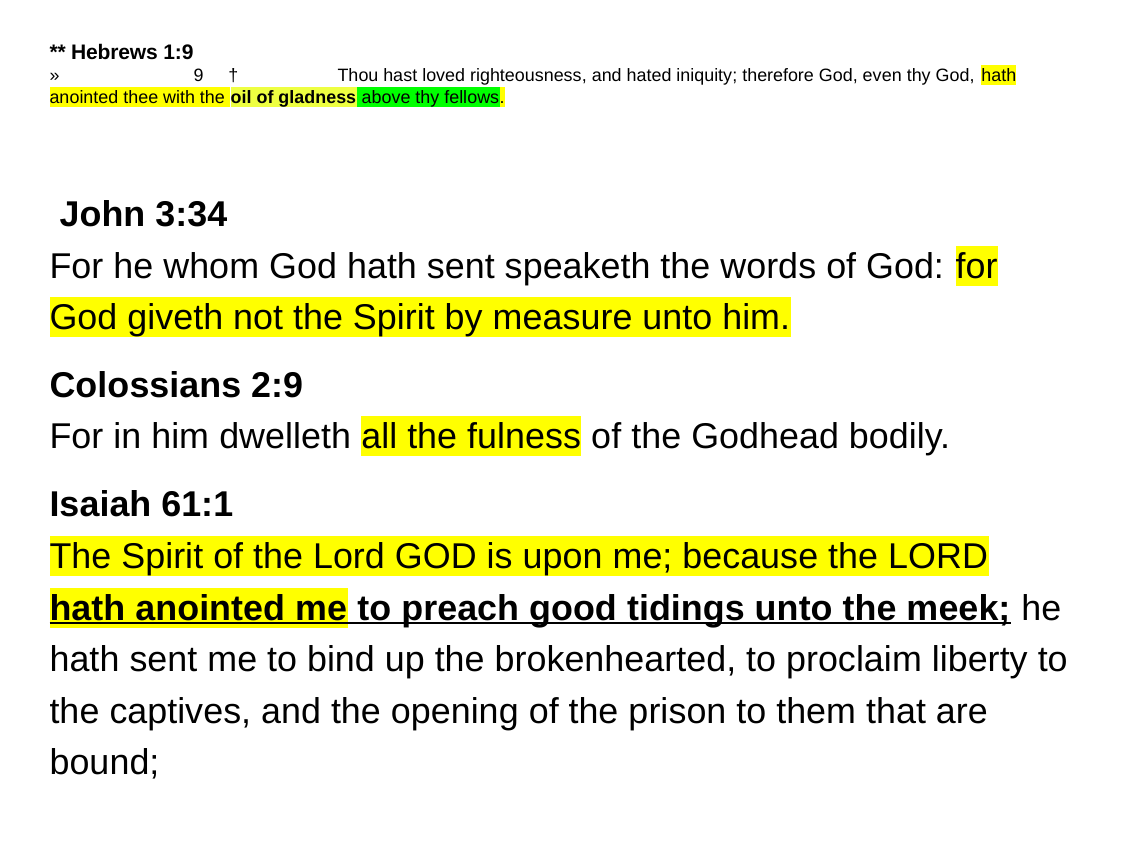

# ** Hebrews 1:9
» 	9     † 	Thou hast loved righteousness, and hated iniquity; therefore God, even thy God, hath anointed thee with the oil of gladness above thy fellows.
 John 3:34
For he whom God hath sent speaketh the words of God: for God giveth not the Spirit by measure unto him.
Colossians 2:9
For in him dwelleth all the fulness of the Godhead bodily.
Isaiah 61:1
The Spirit of the Lord GOD is upon me; because the LORD hath anointed me to preach good tidings unto the meek; he hath sent me to bind up the brokenhearted, to proclaim liberty to the captives, and the opening of the prison to them that are bound;